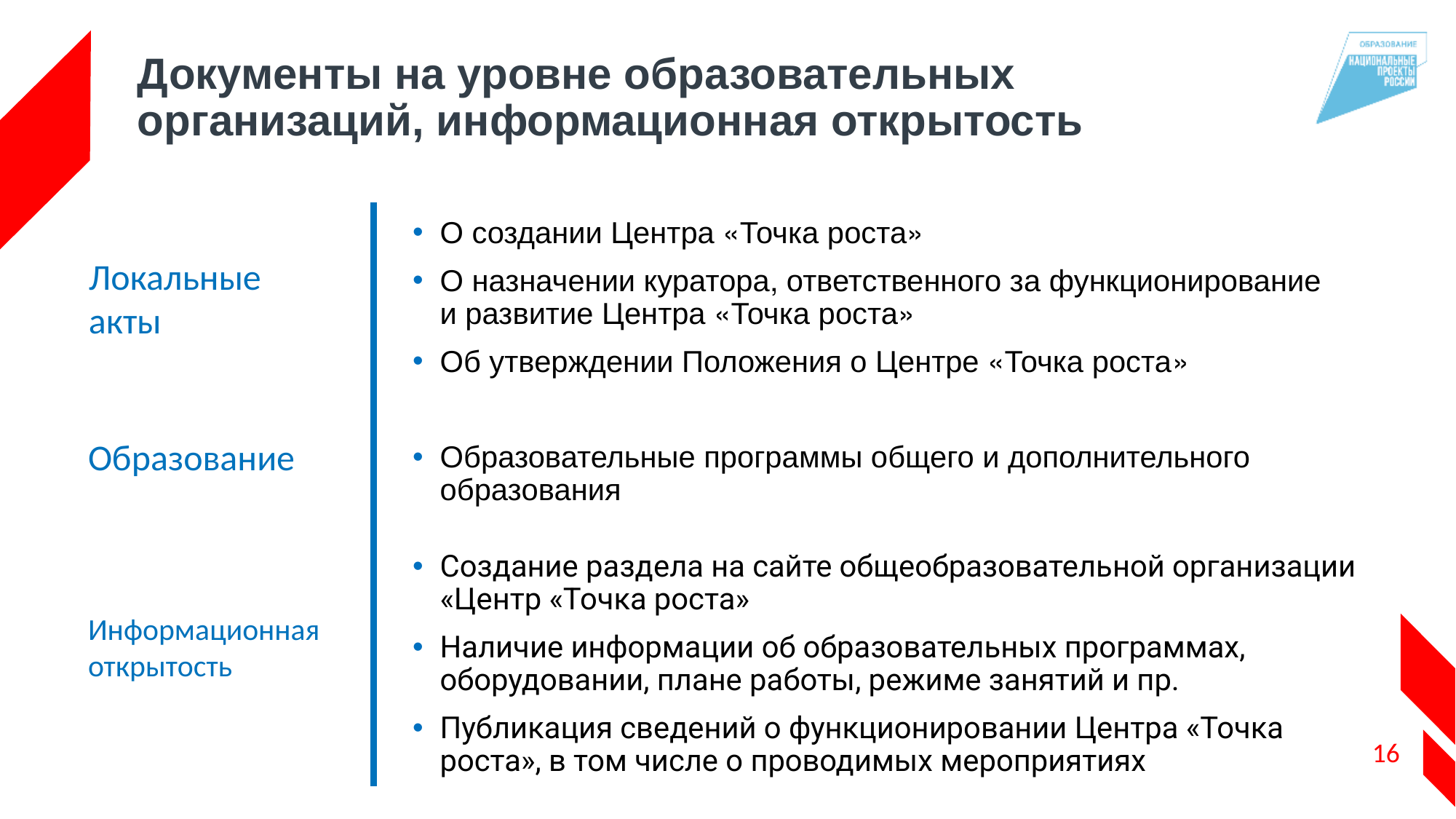

# Документы на уровне образовательных организаций, информационная открытость
О создании Центра «Точка роста»
О назначении куратора, ответственного за функционирование и развитие Центра «Точка роста»
Об утверждении Положения о Центре «Точка роста»

Образовательные программы общего и дополнительного образования

Локальные акты
Образование
Создание раздела на сайте общеобразовательной организации «Центр «Точка роста»
Наличие информации об образовательных программах, оборудовании, плане работы, режиме занятий и пр.
Публикация сведений о функционировании Центра «Точка роста», в том числе о проводимых мероприятиях
Информационная открытость